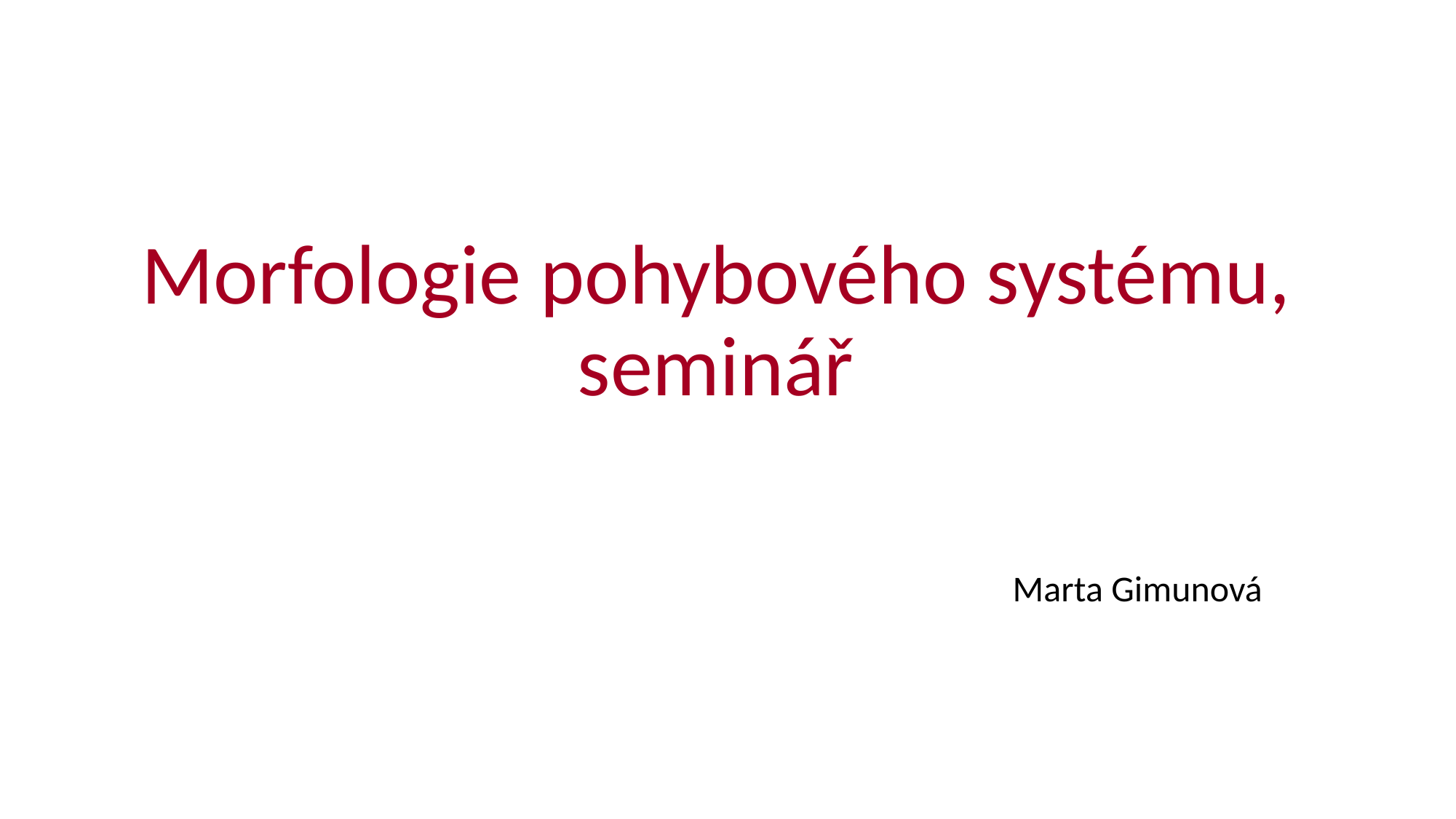

# Morfologie pohybového systému, seminář
Marta Gimunová